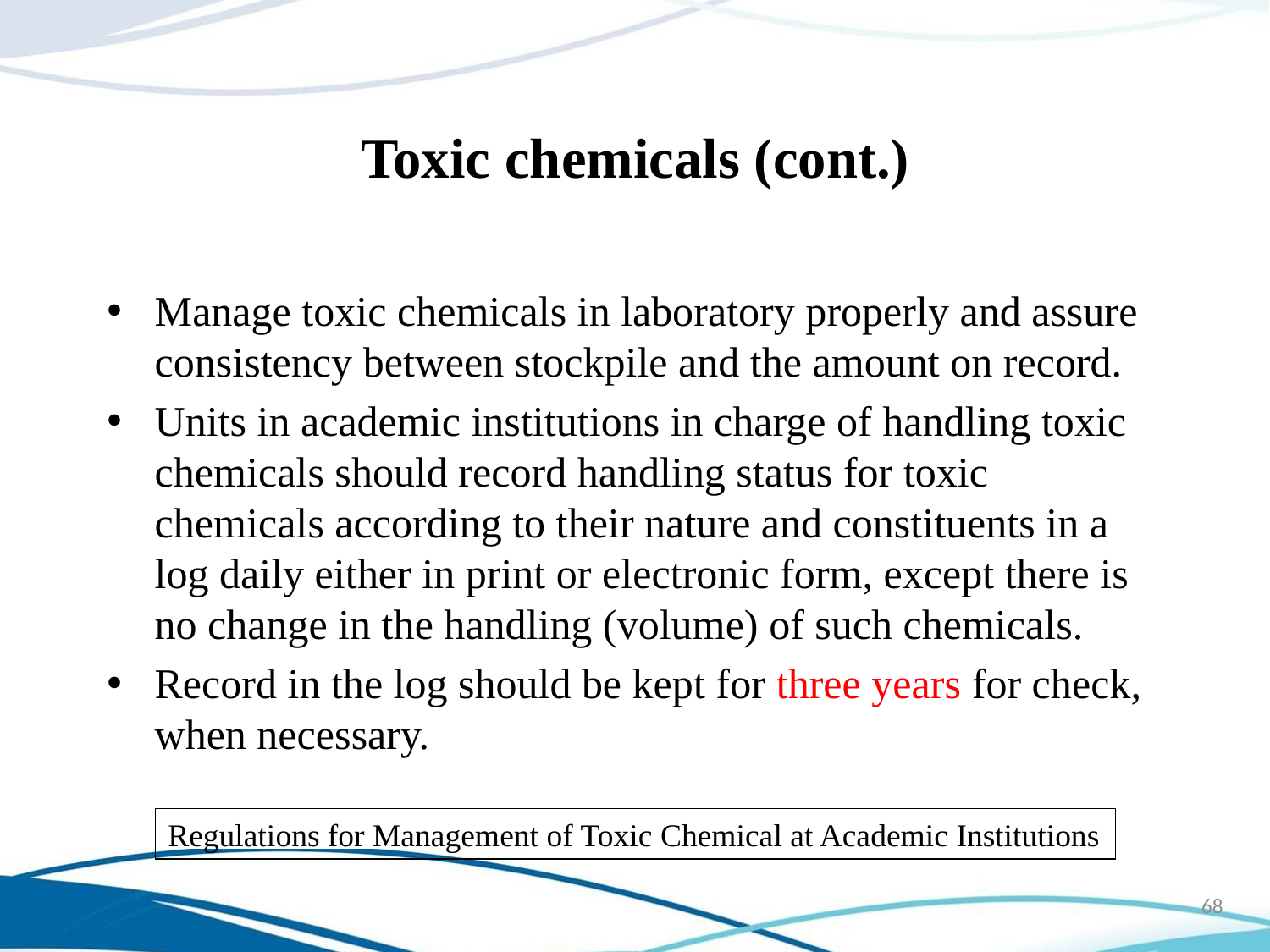

Toxic chemicals (cont.)
Manage toxic chemicals in laboratory properly and assure consistency between stockpile and the amount on record.
Units in academic institutions in charge of handling toxic chemicals should record handling status for toxic chemicals according to their nature and constituents in a log daily either in print or electronic form, except there is no change in the handling (volume) of such chemicals.
Record in the log should be kept for three years for check, when necessary.
Regulations for Management of Toxic Chemical at Academic Institutions
68